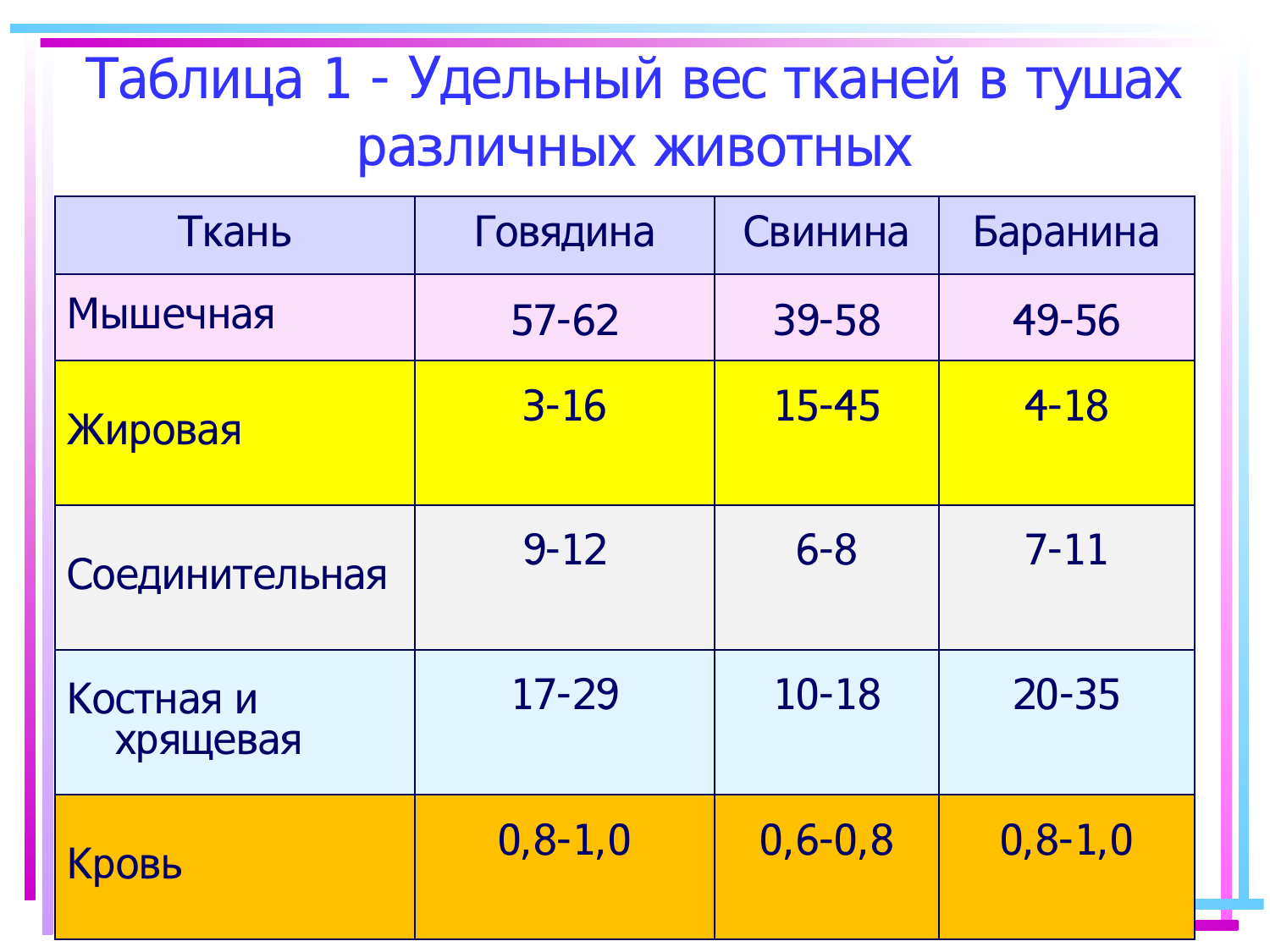

Таблица 1 - Удельный вес тканей в тушах различных животных
| Ткань | Говядина | Свинина | Баранина |
| --- | --- | --- | --- |
| Мышечная | 57-62 | 39-58 | 49-56 |
| Жировая | 3-16 | 15-45 | 4-18 |
| Соединительная | 9-12 | 6-8 | 7-11 |
| Костная и хрящевая | 17-29 | 10-18 | 20-35 |
| Кровь | 0,8-1,0 | 0,6-0,8 | 0,8-1,0 |